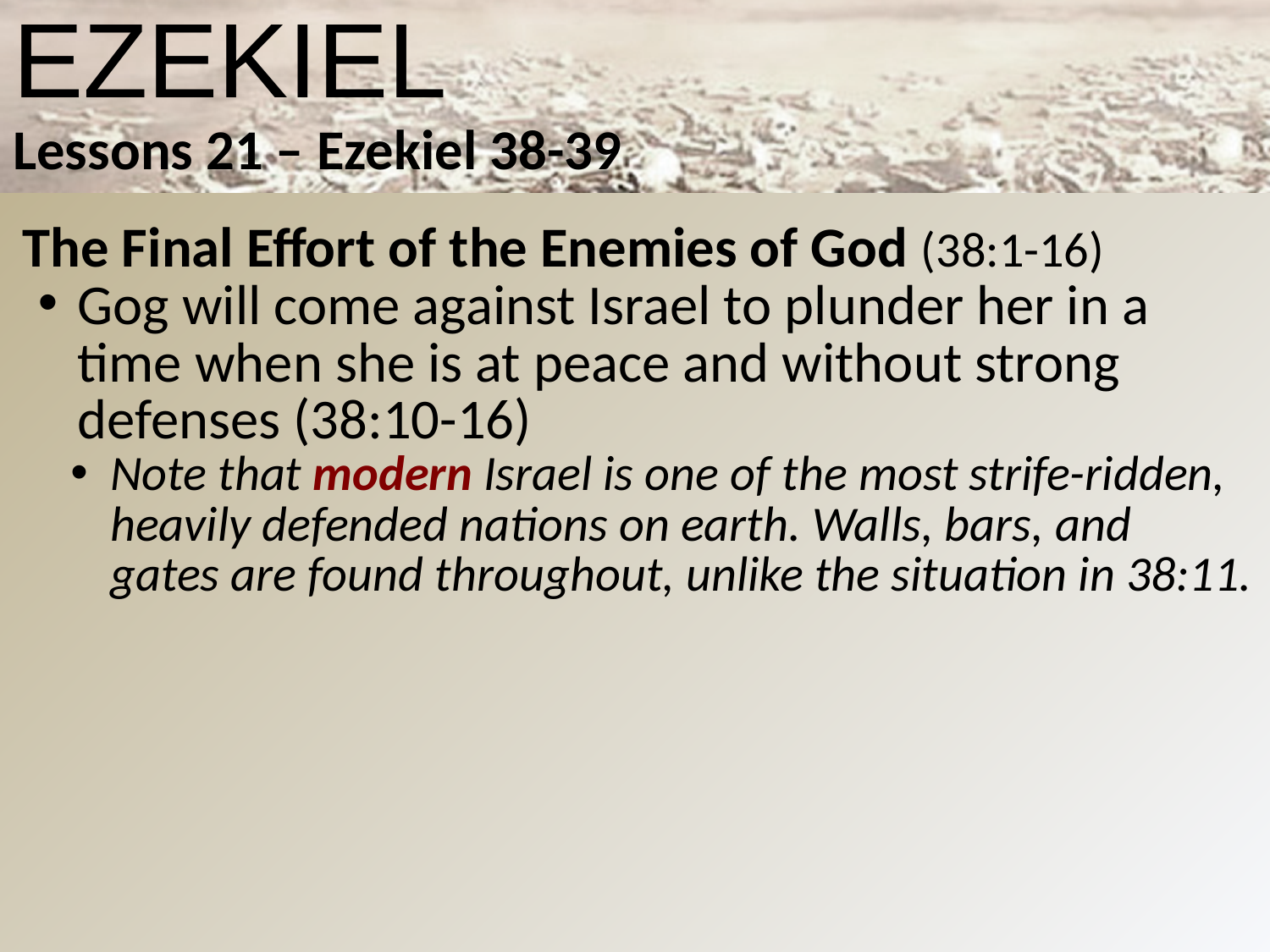

# Ezekiel Lessons 21 – Ezekiel 38-39
The Final Effort of the Enemies of God (38:1-16)
Gog will come against Israel to plunder her in a time when she is at peace and without strong defenses (38:10-16)
Note that modern Israel is one of the most strife-ridden, heavily defended nations on earth. Walls, bars, and  gates are found throughout, unlike the situation in 38:11.